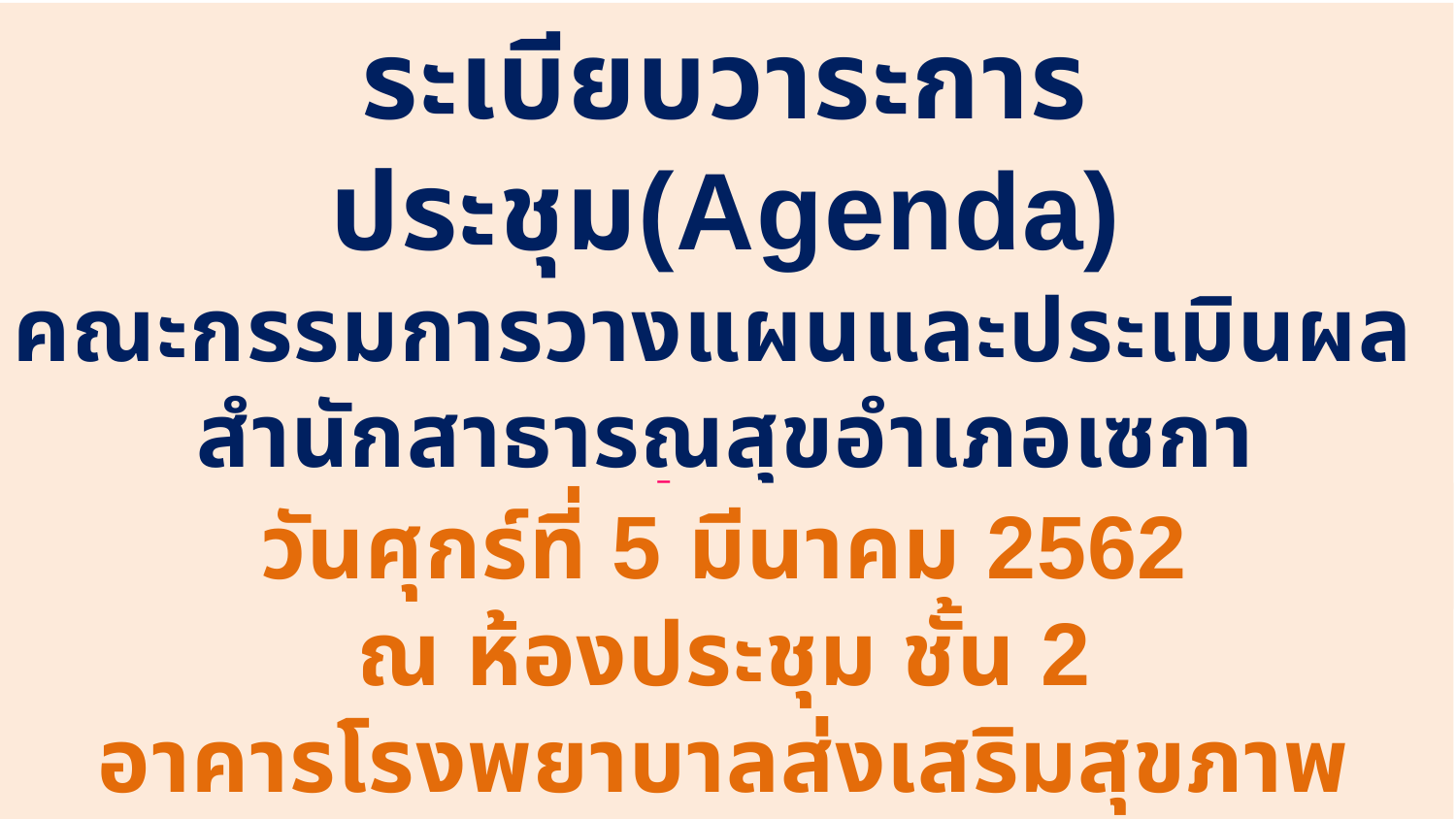

ระเบียบวาระการประชุม(Agenda)
คณะกรรมการวางแผนและประเมินผล
สำนักสาธารณสุขอำเภอเซกา
ครั้งที่ 4/2562
วันศุกร์ที่ 5 มีนาคม 2562
ณ ห้องประชุม ชั้น 2
อาคารโรงพยาบาลส่งเสริมสุขภาพตำบลท่าสะอาด